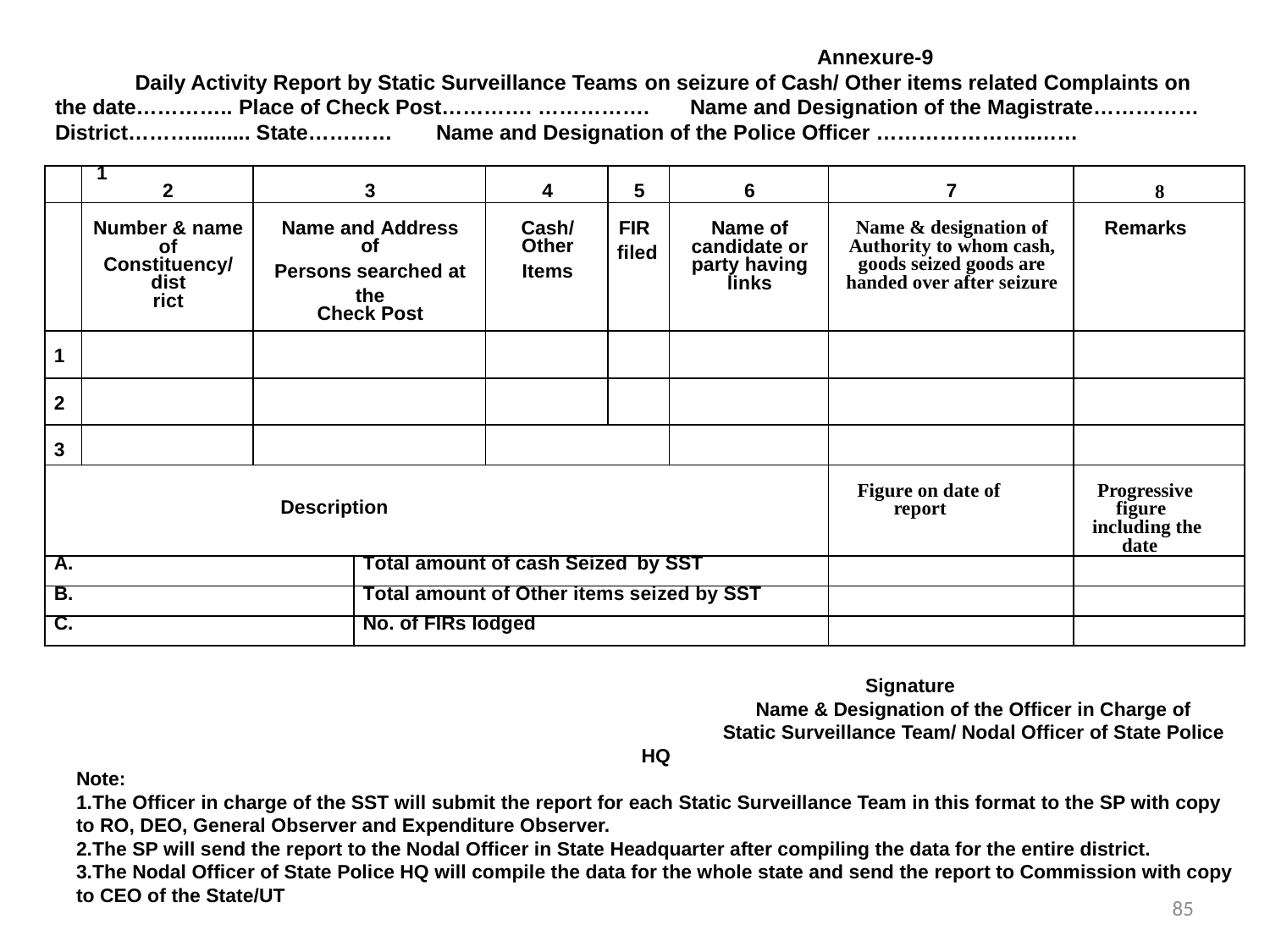

Annexure-9
Daily Activity Report by Static Surveillance Teams on seizure of Cash/ Other items related Complaints on the date………….. Place of Check Post…………. …………….	Name and Designation of the Magistrate…………… District……….......... State…………	Name and Designation of the Police Officer …………………..……
| 1 | 2 | 3 |  | 4 | 5 | 6 | 7 | 8 |
| --- | --- | --- | --- | --- | --- | --- | --- | --- |
|  | Number & name of Constituency/dist rict | Name and Address of Persons searched at the Check Post |  | Cash/ Other Items | FIR filed | Name of candidate or party having links | Name & designation of Authority to whom cash, goods seized goods are handed over after seizure | Remarks |
| 1 |  |  |  |  |  |  |  |  |
| 2 |  |  |  |  |  |  |  |  |
| 3 |  |  |  |  |  |  |  |  |
| Description |  |  |  |  |  |  | Figure on date of report | Progressive figure including the date |
| A. |  |  | Total amount of cash Seized by SST |  |  |  |  |  |
| B. |  |  | Total amount of Other items seized by SST |  |  |  |  |  |
| C. |  |  | No. of FIRs lodged |  |  |  |  |  |
				Signature
					Name & Designation of the Officer in Charge of
					Static Surveillance Team/ Nodal Officer of State Police HQ
Note:
1.The Officer in charge of the SST will submit the report for each Static Surveillance Team in this format to the SP with copy to RO, DEO, General Observer and Expenditure Observer.
2.The SP will send the report to the Nodal Officer in State Headquarter after compiling the data for the entire district.
3.The Nodal Officer of State Police HQ will compile the data for the whole state and send the report to Commission with copy to CEO of the State/UT
85